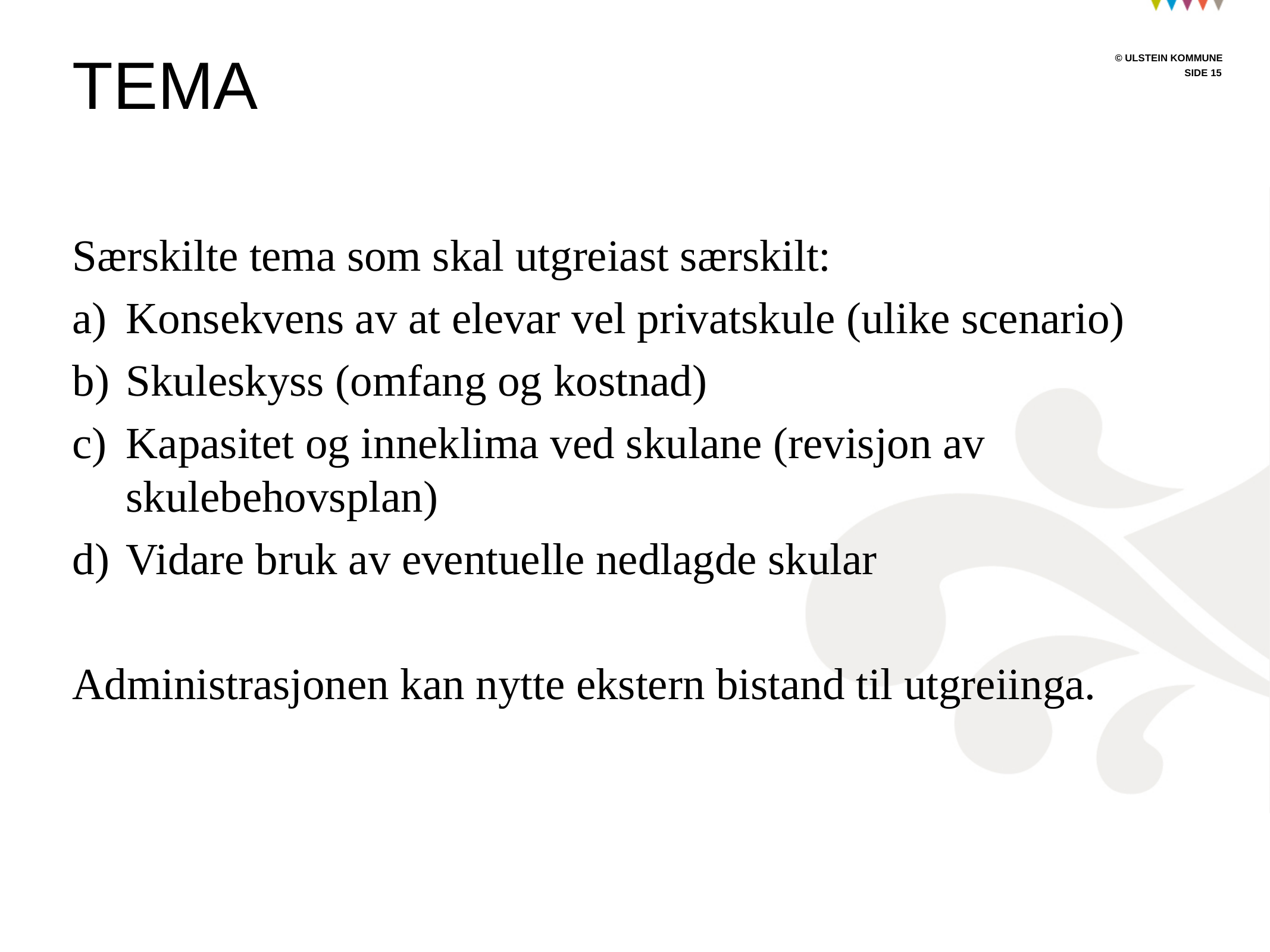

# TEMA
Særskilte tema som skal utgreiast særskilt:
Konsekvens av at elevar vel privatskule (ulike scenario)
Skuleskyss (omfang og kostnad)
Kapasitet og inneklima ved skulane (revisjon av skulebehovsplan)
Vidare bruk av eventuelle nedlagde skular

Administrasjonen kan nytte ekstern bistand til utgreiinga.